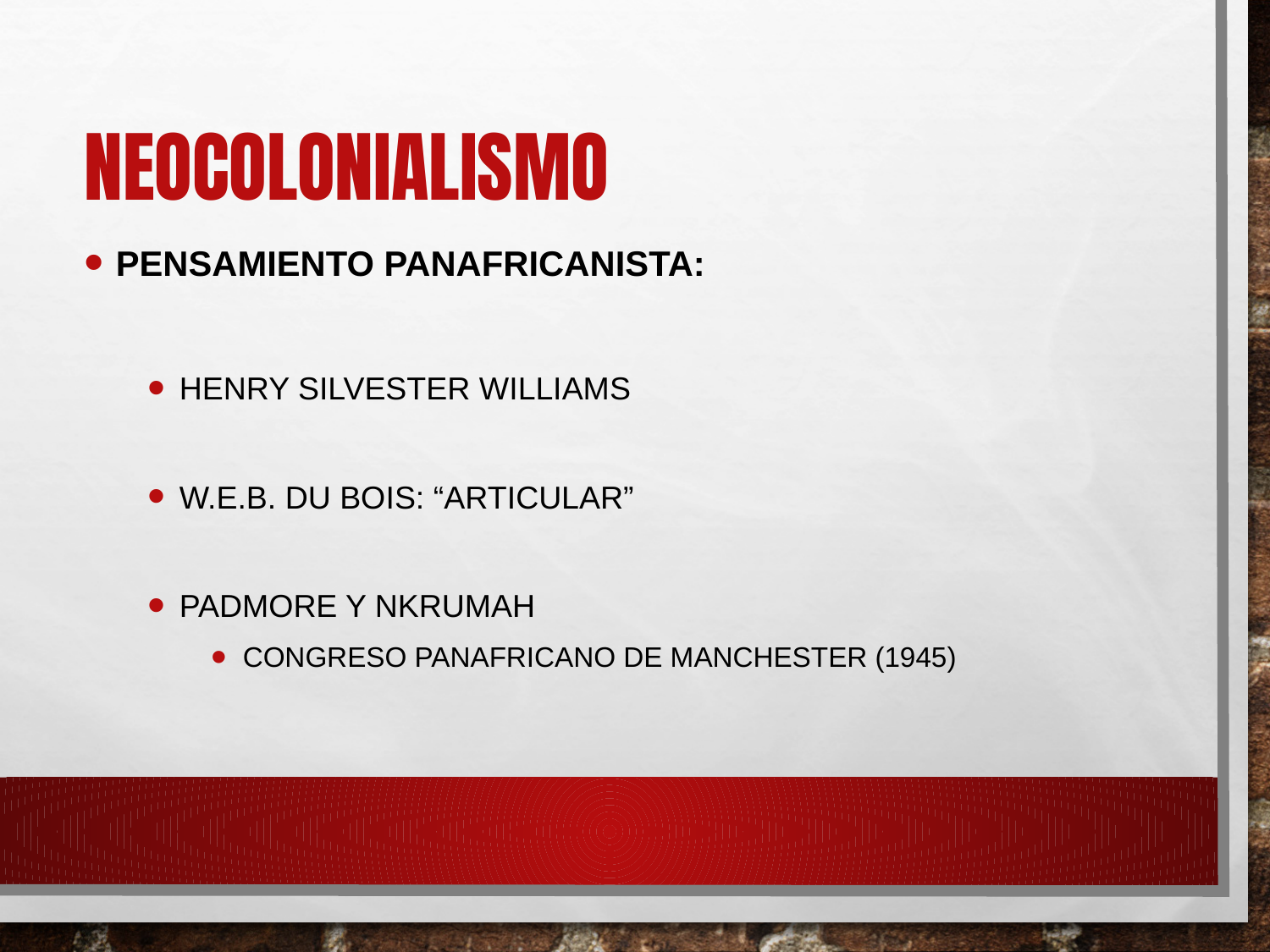

# Neocolonialismo
Pensamiento panafricanista:

Henry Silvester Williams

W.E.b. Du Bois: “ARTICULAR”

Padmore y Nkrumah
Congreso Panafricano de Manchester (1945)